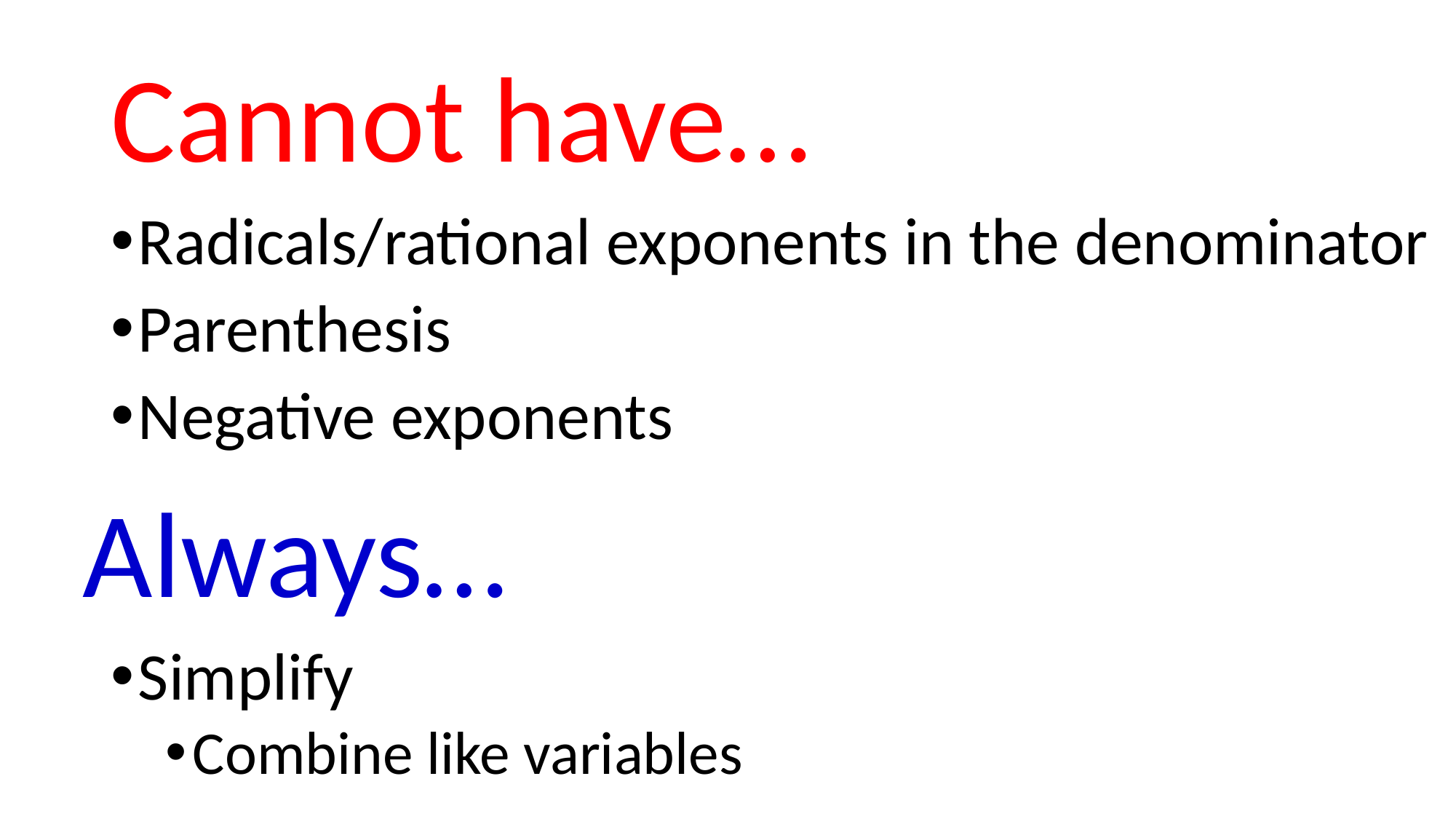

# Cannot have…
Radicals/rational exponents in the denominator
Parenthesis
Negative exponents
Always…
Simplify
Combine like variables